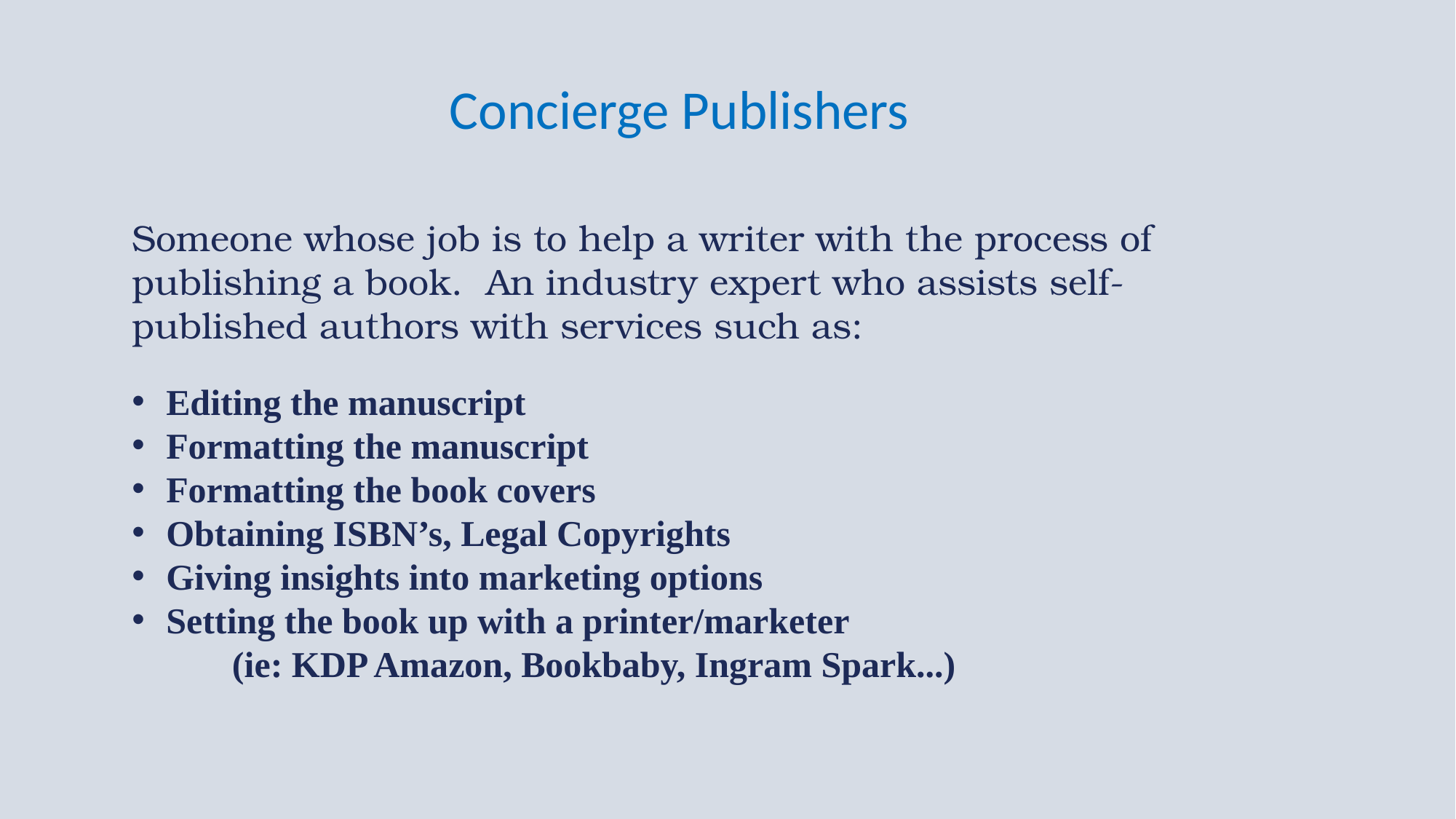

Concierge Publishers
Someone whose job is to help a writer with the process of publishing a book.  An industry expert who assists self-published authors with services such as:

Editing the manuscript
Formatting the manuscript
Formatting the book covers
Obtaining ISBN’s, Legal Copyrights
Giving insights into marketing options
Setting the book up with a printer/marketer
           (ie: KDP Amazon, Bookbaby, Ingram Spark...)